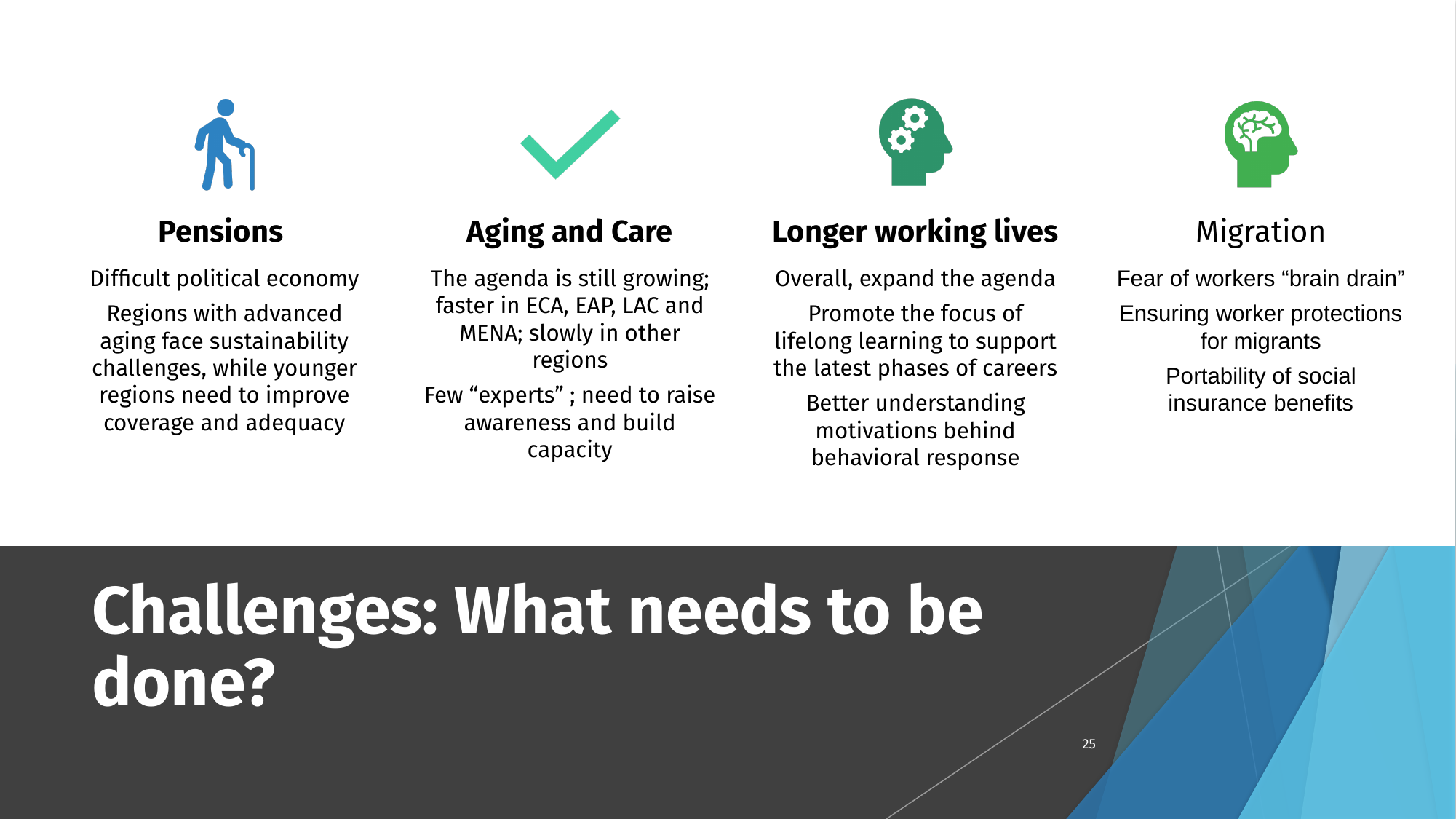

Pensions
Difficult political economy
Regions with advanced aging face sustainability challenges, while younger regions need to improve coverage and adequacy
Aging and Care
The agenda is still growing; faster in ECA, EAP, LAC and MENA; slowly in other regions
Few “experts” ; need to raise awareness and build capacity
Longer working lives
Overall, expand the agenda
Promote the focus of lifelong learning to support the latest phases of careers
Better understanding motivations behind behavioral response
Migration
Fear of workers “brain drain”
Ensuring worker protections for migrants
Portability of social insurance benefits

# Challenges: What needs to be done?
25